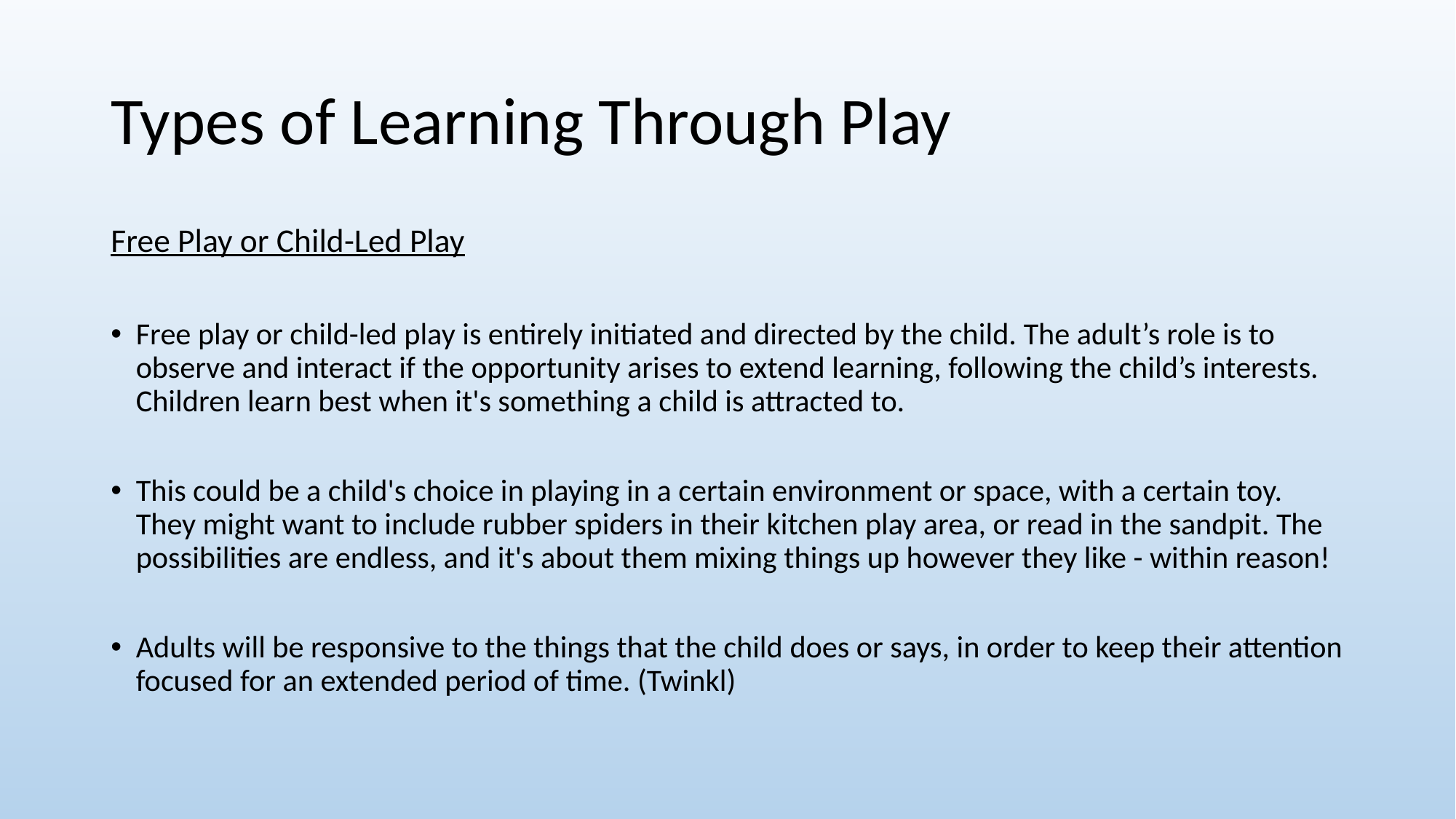

# Types of Learning Through Play
Free Play or Child-Led Play

Free play or child-led play is entirely initiated and directed by the child. The adult’s role is to observe and interact if the opportunity arises to extend learning, following the child’s interests. Children learn best when it's something a child is attracted to.

This could be a child's choice in playing in a certain environment or space, with a certain toy. They might want to include rubber spiders in their kitchen play area, or read in the sandpit. The possibilities are endless, and it's about them mixing things up however they like - within reason!

Adults will be responsive to the things that the child does or says, in order to keep their attention focused for an extended period of time. (Twinkl)